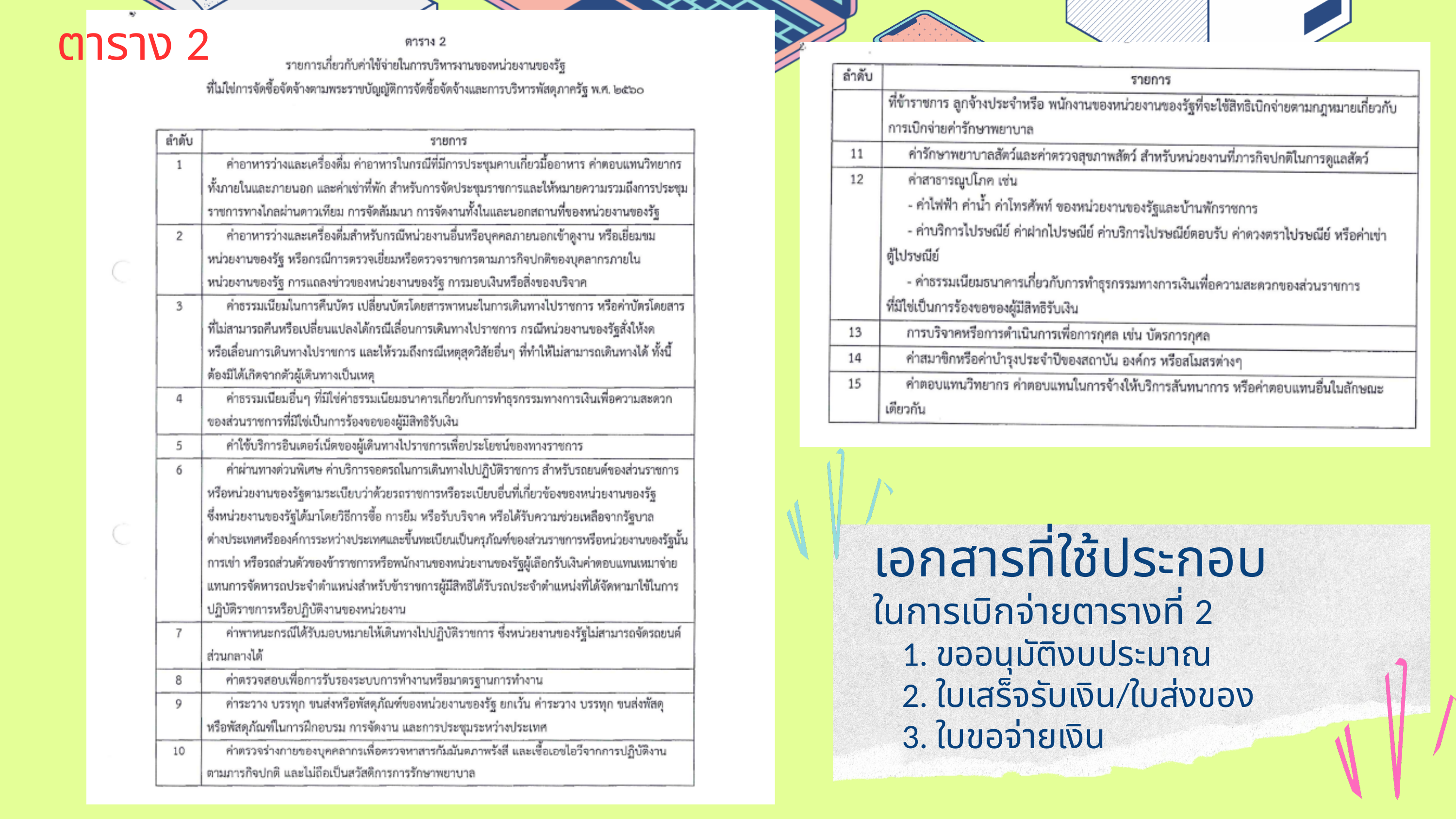

ตาราง 2

เอกสารที่ใช้ประกอบ
ในการเบิกจ่ายตารางที่ 2
1. ขออนุมัติงบประมาณ
2. ใบเสร็จรับเงิน/ใบส่งของ
3. ใบขอจ่ายเงิน